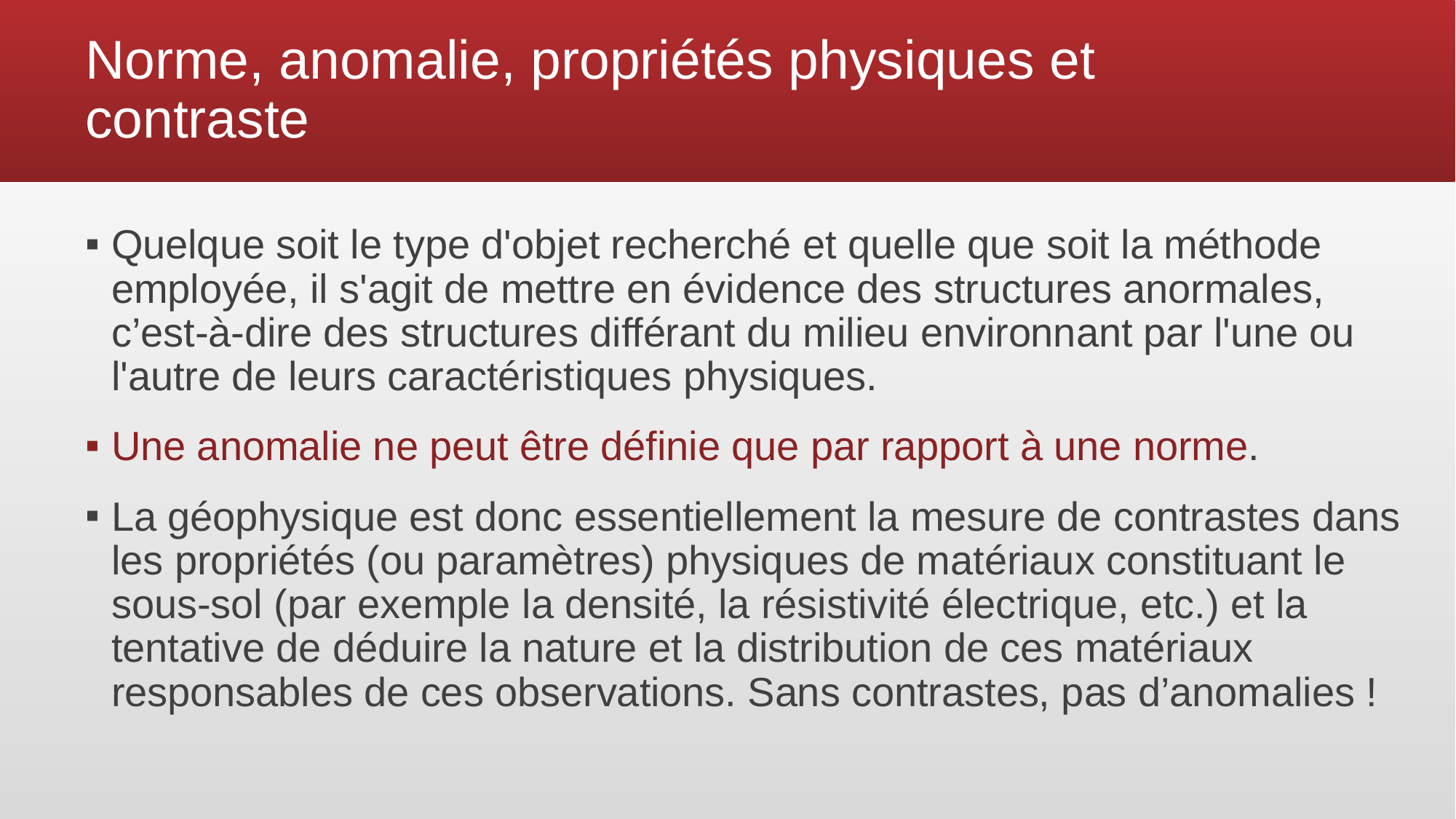

# Norme, anomalie, propriétés physiques et contraste
Quelque soit le type d'objet recherché et quelle que soit la méthode employée, il s'agit de mettre en évidence des structures anormales, c’est-à-dire des structures différant du milieu environnant par l'une ou l'autre de leurs caractéristiques physiques.
Une anomalie ne peut être définie que par rapport à une norme.
La géophysique est donc essentiellement la mesure de contrastes dans les propriétés (ou paramètres) physiques de matériaux constituant le sous-sol (par exemple la densité, la résistivité électrique, etc.) et la tentative de déduire la nature et la distribution de ces matériaux responsables de ces observations. Sans contrastes, pas d’anomalies !